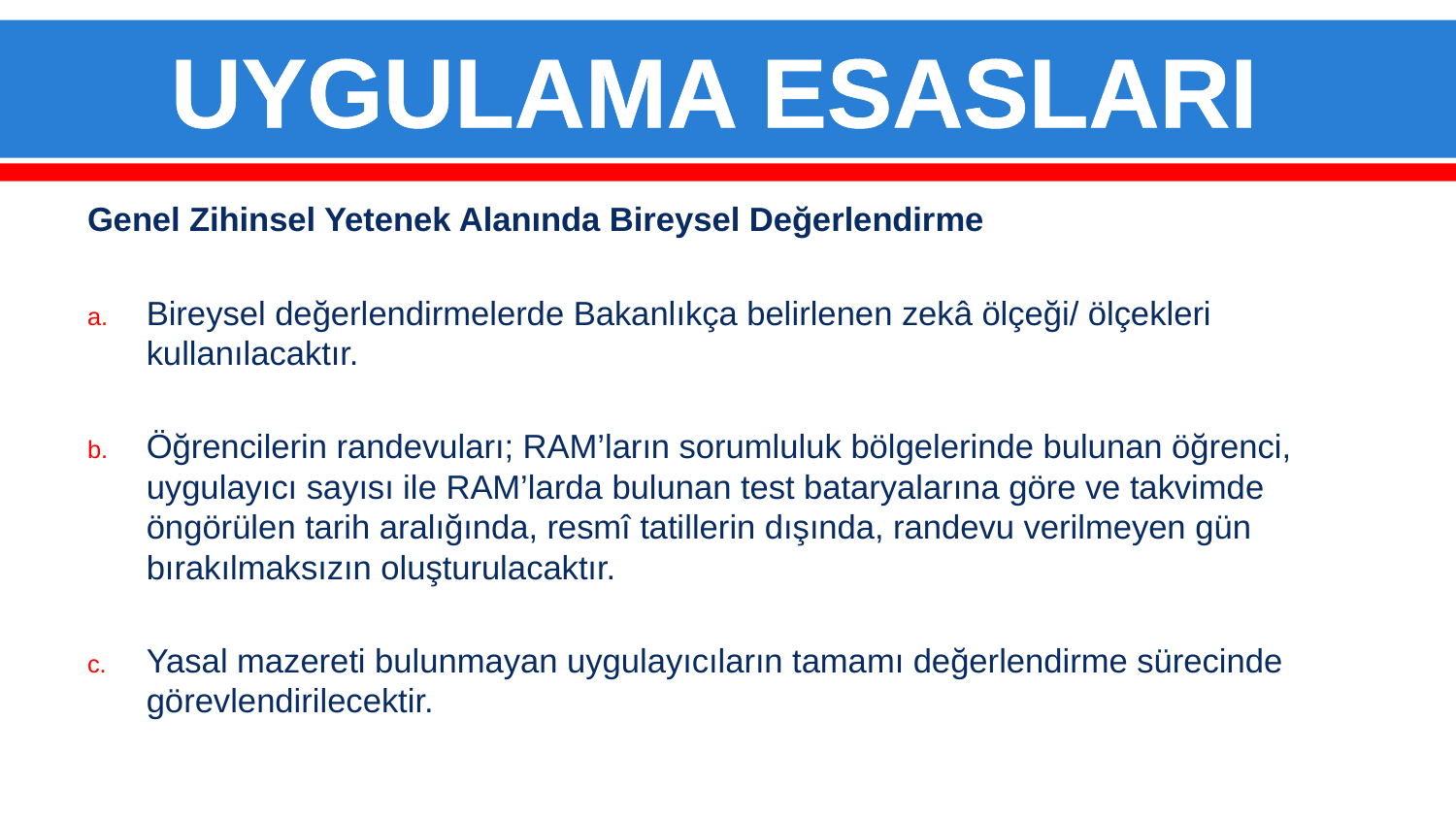

# UYGULAMA ESASLARI
Genel Zihinsel Yetenek Alanında Bireysel Değerlendirme

Bireysel değerlendirmelerde Bakanlıkça belirlenen zekâ ölçeği/ ölçekleri kullanılacaktır.

Öğrencilerin randevuları; RAM’ların sorumluluk bölgelerinde bulunan öğrenci, uygulayıcı sayısı ile RAM’larda bulunan test bataryalarına göre ve takvimde öngörülen tarih aralığında, resmî tatillerin dışında, randevu verilmeyen gün bırakılmaksızın oluşturulacaktır.

Yasal mazereti bulunmayan uygulayıcıların tamamı değerlendirme sürecinde görevlendirilecektir.